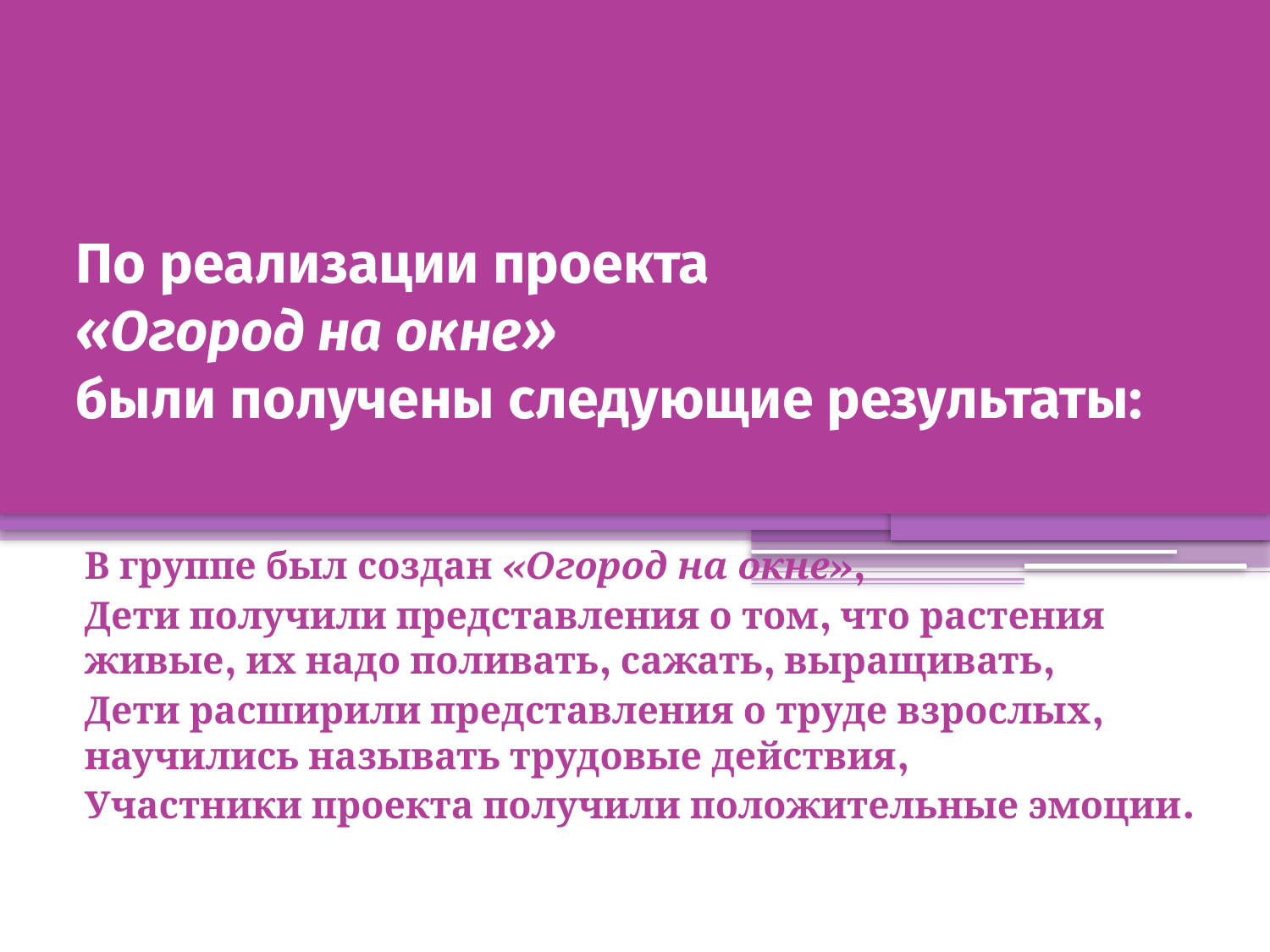

# По реализации проекта  «Огород на окне» были получены следующие результаты:
В группе был создан «Огород на окне»,
Дети получили представления о том, что растения живые, их надо поливать, сажать, выращивать,
Дети расширили представления о труде взрослых, научились называть трудовые действия,
Участники проекта получили положительные эмоции.